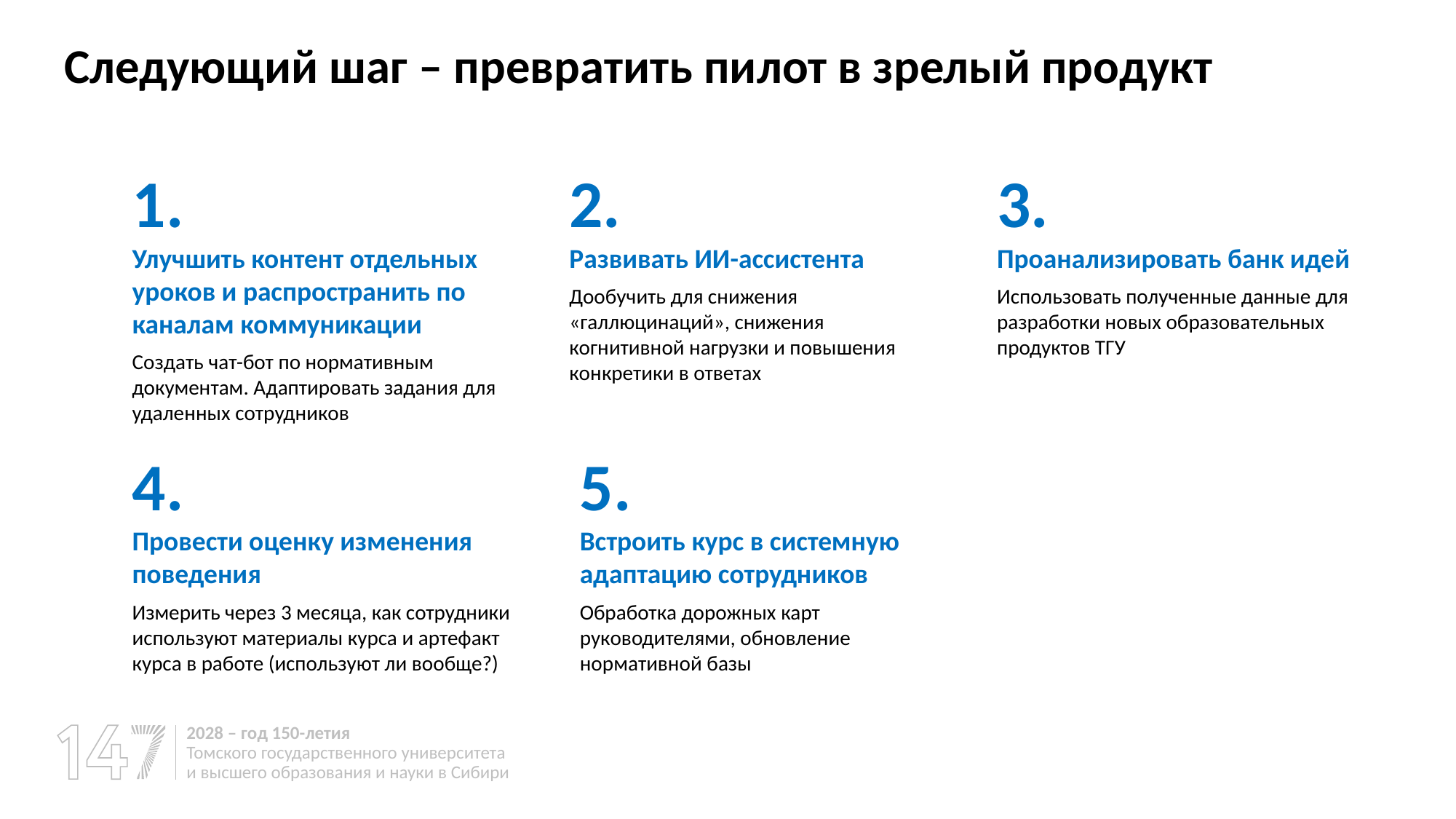

Следующий шаг – превратить пилот в зрелый продукт
1.
Улучшить контент отдельных уроков и распространить по каналам коммуникации
Создать чат-бот по нормативным документам. Адаптировать задания для удаленных сотрудников
2.
Развивать ИИ-ассистента
Дообучить для снижения «галлюцинаций», снижения когнитивной нагрузки и повышения конкретики в ответах
3.
Проанализировать банк идей
Использовать полученные данные для разработки новых образовательных продуктов ТГУ
4.
Провести оценку изменения поведения
Измерить через 3 месяца, как сотрудники используют материалы курса и артефакт курса в работе (используют ли вообще?)
5.
Встроить курс в системную адаптацию сотрудников
Обработка дорожных карт руководителями, обновление нормативной базы
2028 – год 150-летия
Томского государственного университета и высшего образования и науки в Сибири